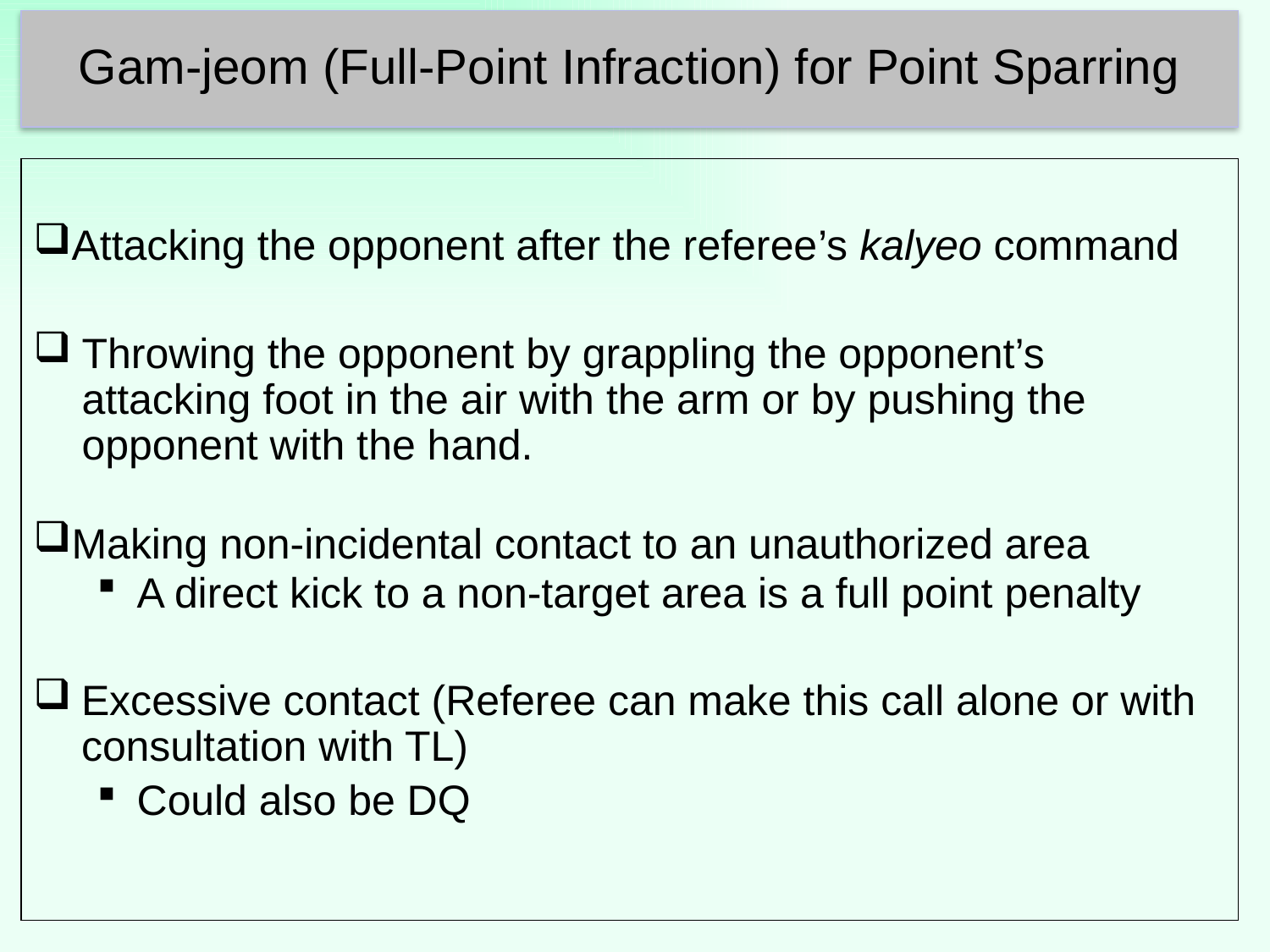

Gam-jeom (Full-Point Infraction) for Point Sparring

Attacking the opponent after the referee’s kalyeo command

Throwing the opponent by grappling the opponent’s attacking foot in the air with the arm or by pushing the opponent with the hand.

Making non-incidental contact to an unauthorized area
A direct kick to a non-target area is a full point penalty

Excessive contact (Referee can make this call alone or with consultation with TL)
Could also be DQ